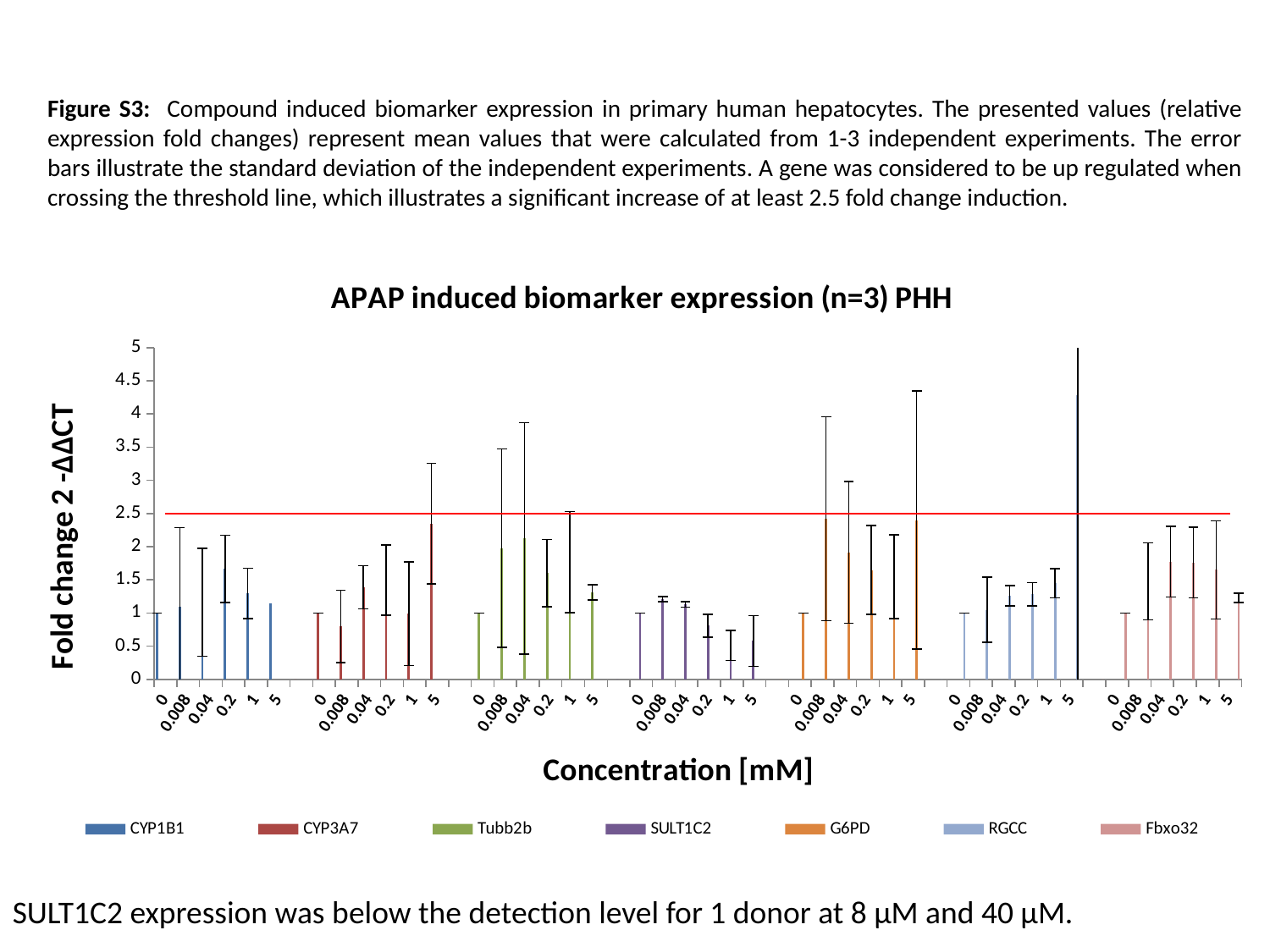

Figure S3:  Compound induced biomarker expression in primary human hepatocytes. The presented values (relative expression fold changes) represent mean values that were calculated from 1-3 independent experiments. The error bars illustrate the standard deviation of the independent experiments. A gene was considered to be up regulated when crossing the threshold line, which illustrates a significant increase of at least 2.5 fold change induction.

[unsupported chart]

SULT1C2 expression was below the detection level for 1 donor at 8 µM and 40 µM.